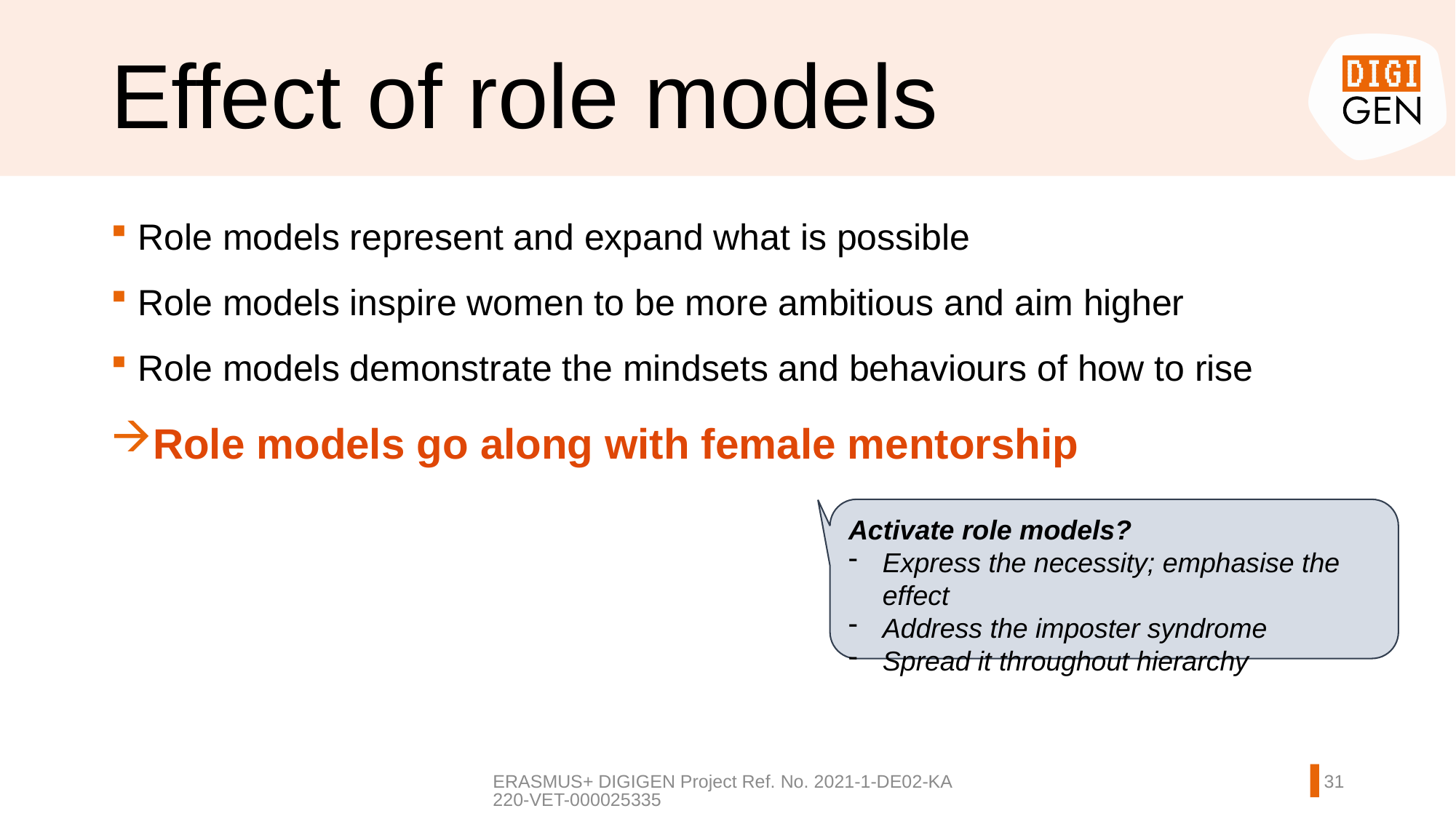

# Effect of role models
Role models represent and expand what is possible
Role models inspire women to be more ambitious and aim higher
Role models demonstrate the mindsets and behaviours of how to rise
Role models go along with female mentorship
Activate role models?
Express the necessity; emphasise the effect
Address the imposter syndrome
Spread it throughout hierarchy
31
ERASMUS+ DIGIGEN
Project Ref. No. 2021-1-DE02-KA220-VET-000025335